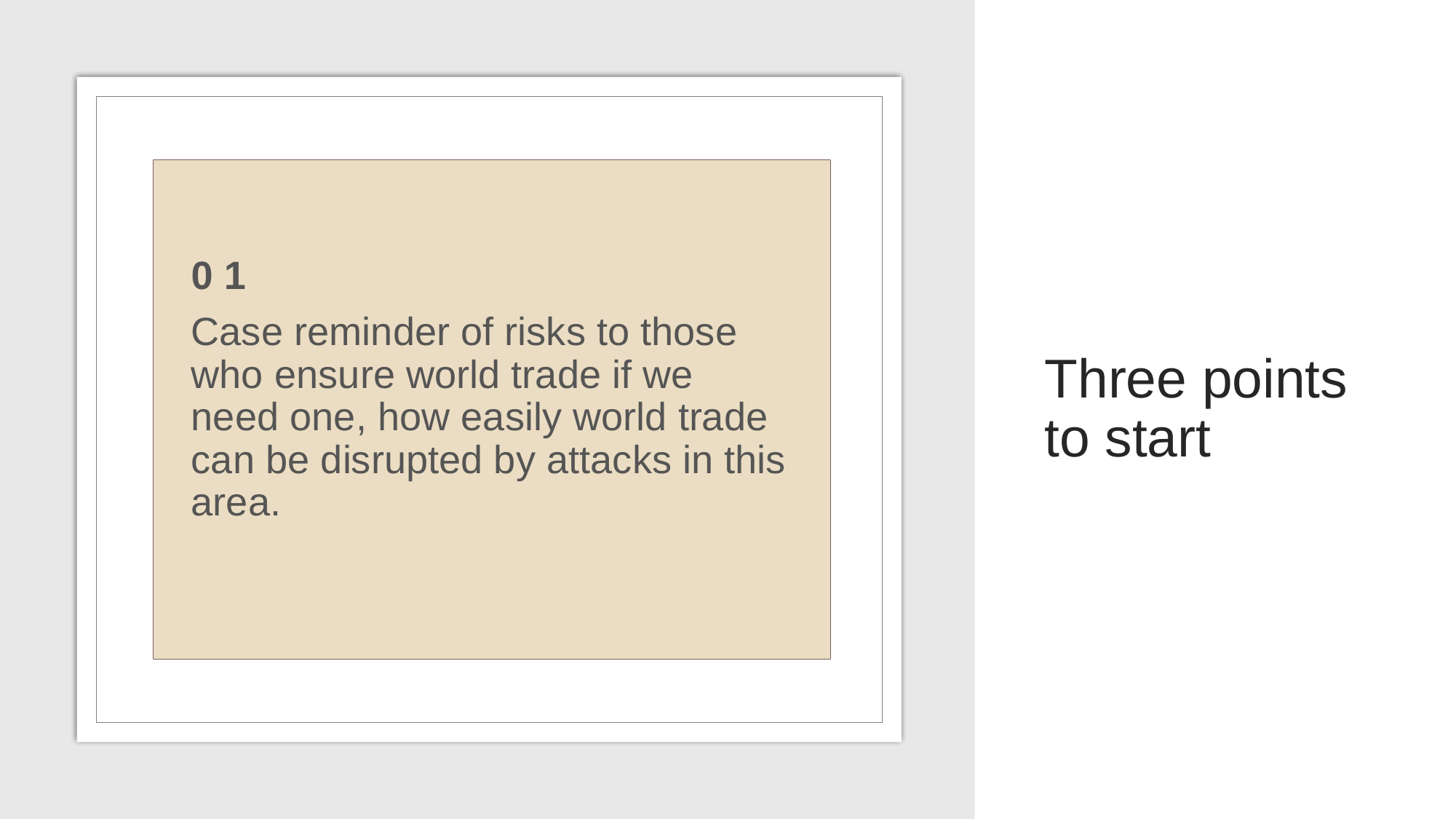

# Three points to start

0 1
Case reminder of risks to those who ensure world trade if we need one, how easily world trade can be disrupted by attacks in this area.